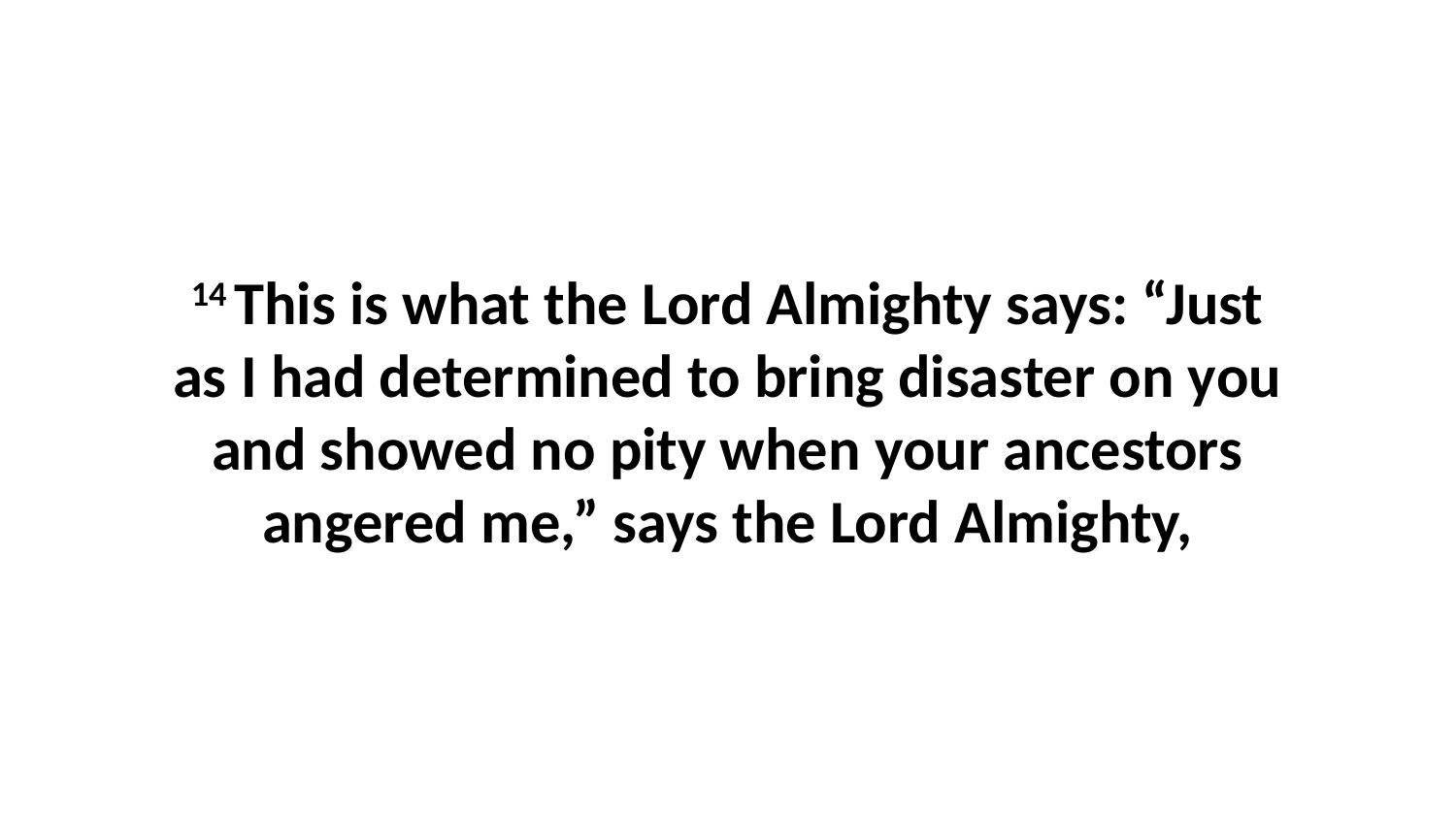

14 This is what the Lord Almighty says: “Just as I had determined to bring disaster on you and showed no pity when your ancestors angered me,” says the Lord Almighty,